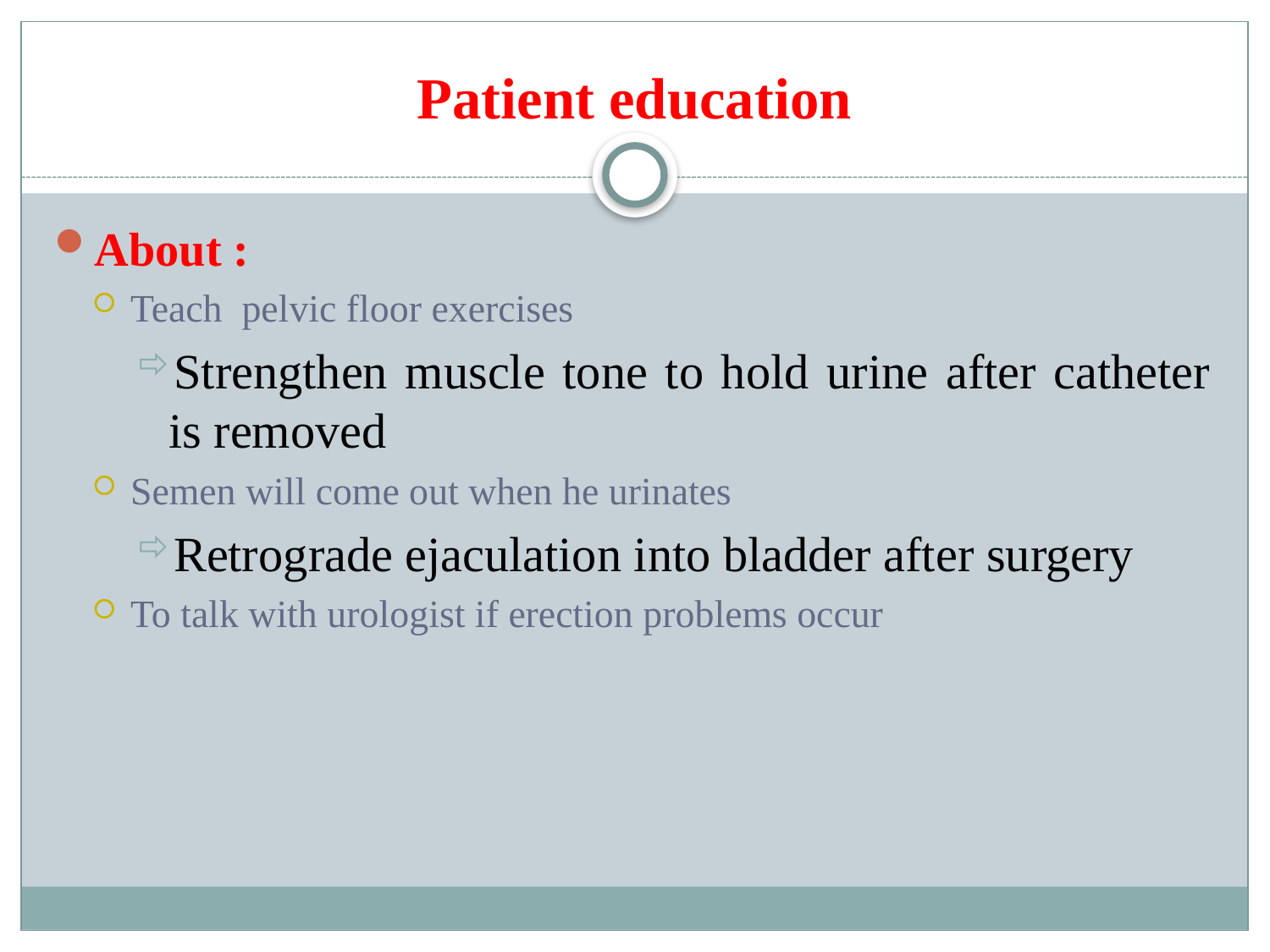

# Patient education
About :
Teach  pelvic floor exercises
Strengthen muscle tone to hold urine after catheter is removed
Semen will come out when he urinates
Retrograde ejaculation into bladder after surgery
To talk with urologist if erection problems occur